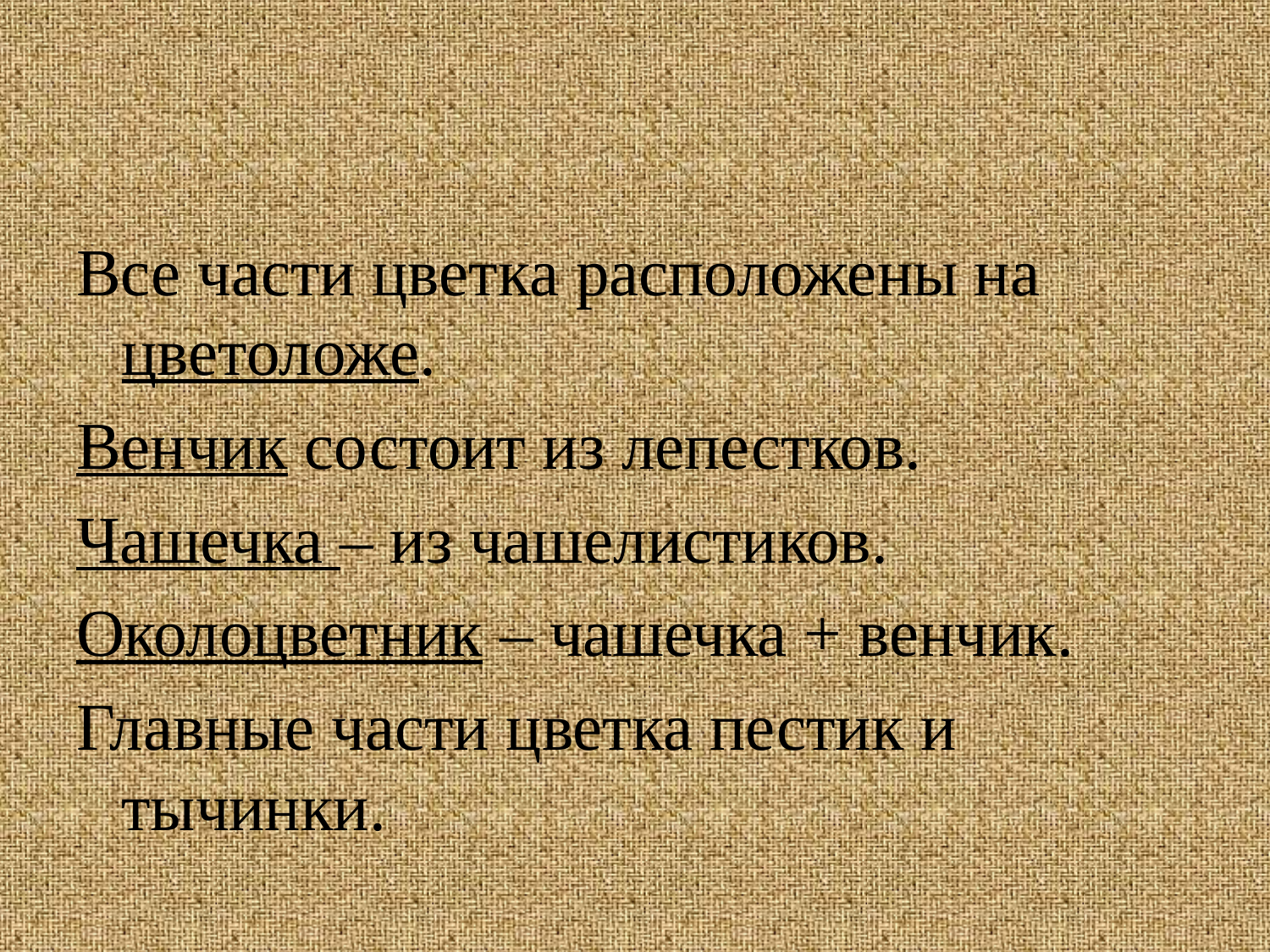

#
Все части цветка расположены на цветоложе.
Венчик состоит из лепестков.
Чашечка – из чашелистиков.
Околоцветник – чашечка + венчик.
Главные части цветка пестик и тычинки.